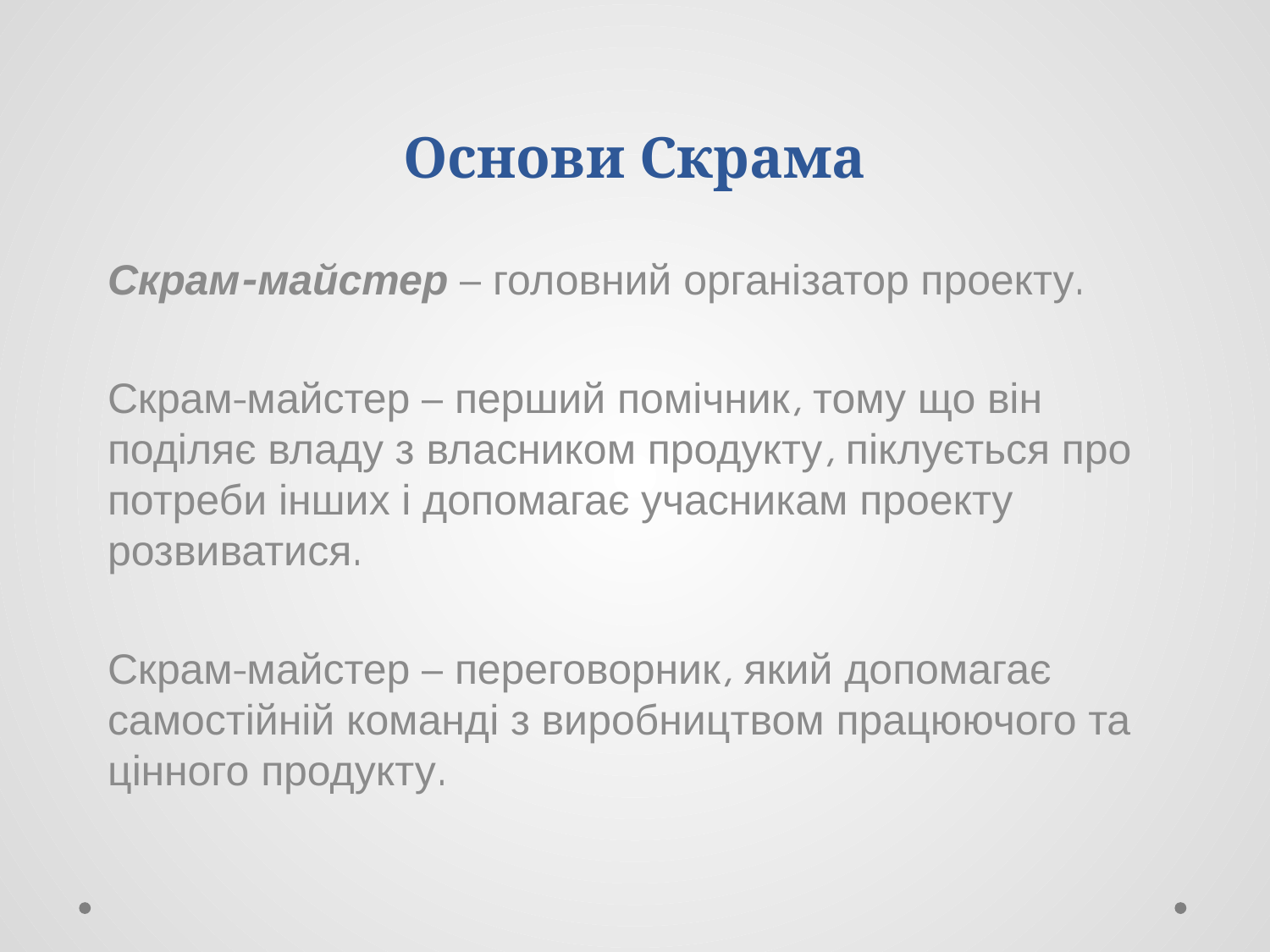

# Основи Скрама
Скрам-майстер – головний організатор проекту.

Скрам-майстер – перший помічник, тому що він поділяє владу з власником продукту, піклується про потреби інших і допомагає учасникам проекту розвиватися.

Скрам-майстер – переговорник, який допомагає самостійній команді з виробництвом працюючого та цінного продукту.